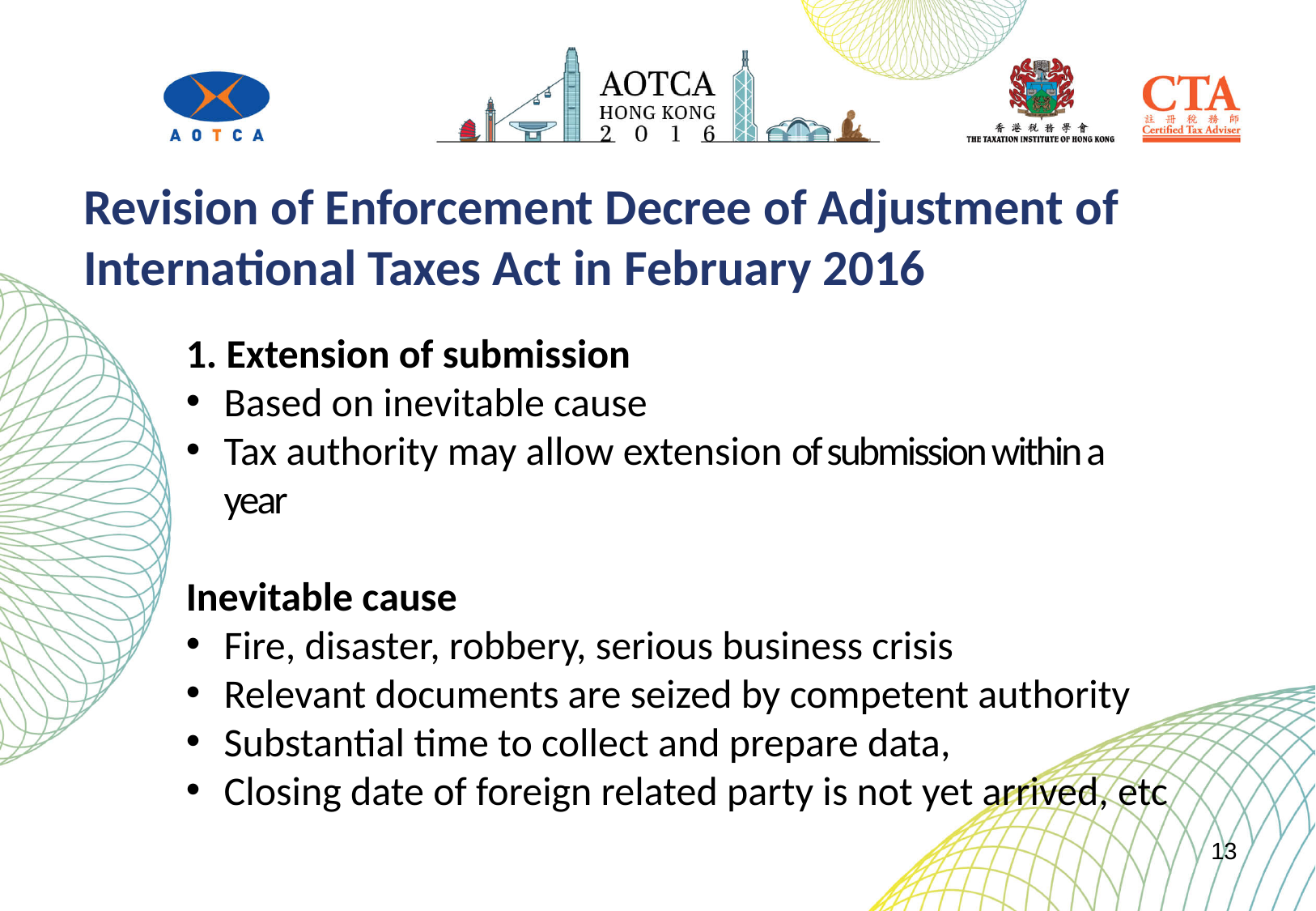

Revision of Enforcement Decree of Adjustment of International Taxes Act in February 2016
1. Extension of submission
Based on inevitable cause
Tax authority may allow extension of submission within a year

Inevitable cause
Fire, disaster, robbery, serious business crisis
Relevant documents are seized by competent authority
Substantial time to collect and prepare data,
Closing date of foreign related party is not yet arrived, etc
13